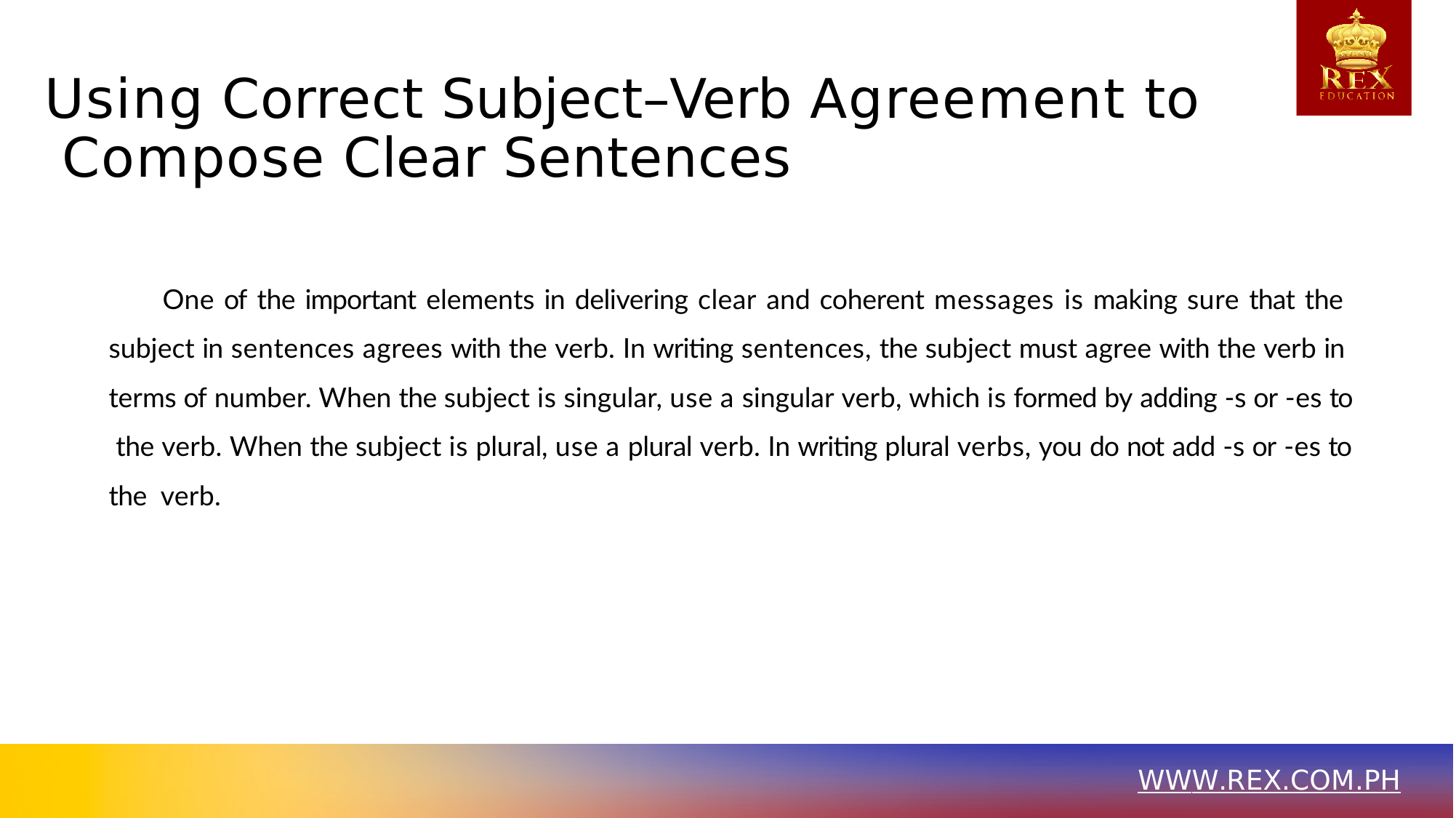

# Using Correct Subject–Verb Agreement to  Compose Clear Sentences
One of the important elements in delivering clear and coherent messages is making sure that the  subject in sentences agrees with the verb. In writing sentences, the subject must agree with the verb in  terms of number. When the subject is singular, use a singular verb, which is formed by adding -s or -es to  the verb. When the subject is plural, use a plural verb. In writing plural verbs, you do not add -s or -es to the  verb.
WWW.REX.COM.PH